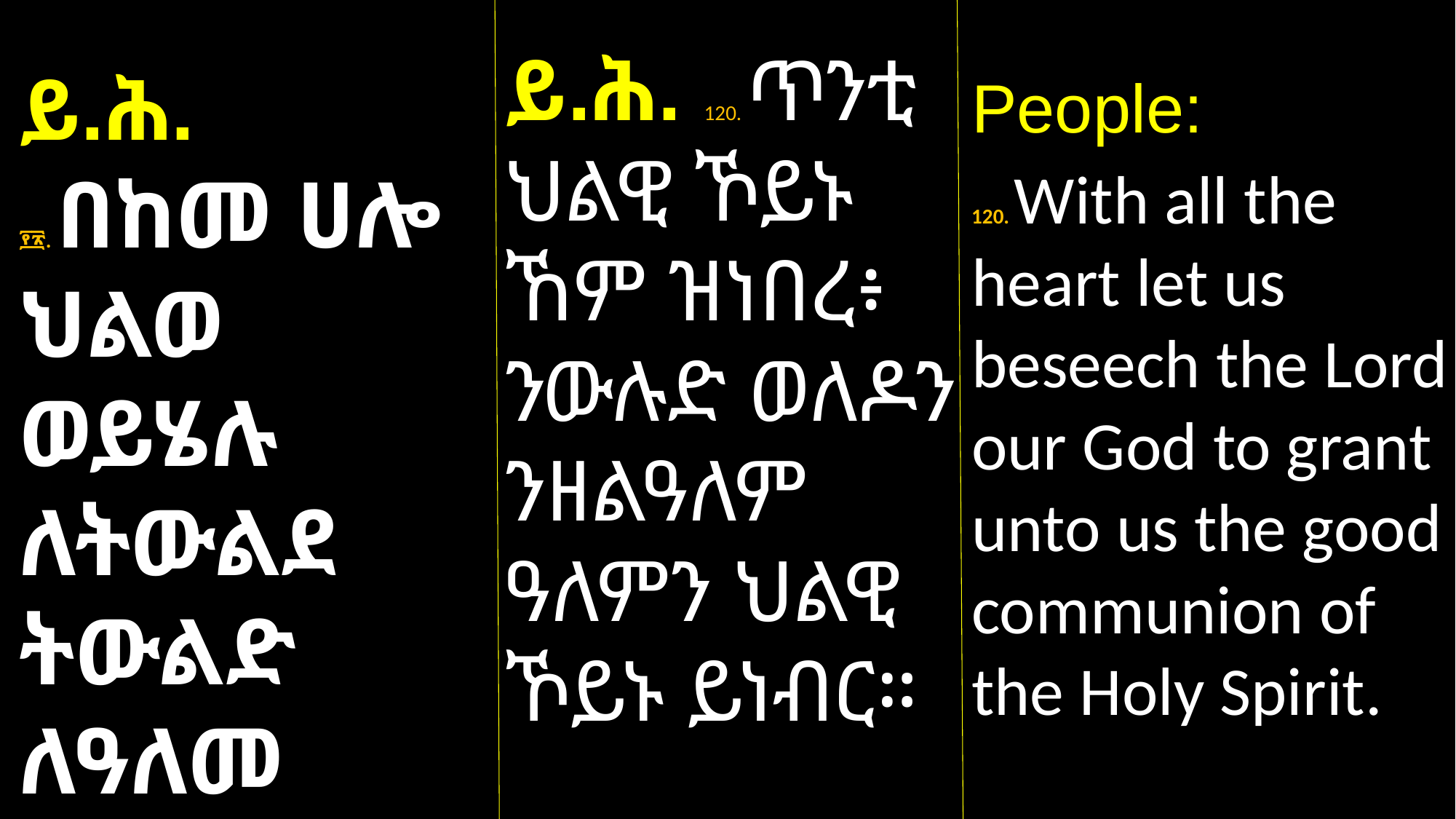

ይ.ሕ. 120. ጥንቲ ህልዊ ኾይኑ
ኸም ዝነበረ፥ ንውሉድ ወለዶን ንዘልዓለም ዓለምን ህልዊ ኾይኑ ይነብር።

ይ.ሕ.
፻፳. በከመ ሀሎ ህልወ ወይሄሉ ለትውልደ ትውልድ ለዓለመ ዓለም።
People:
120. With all the heart let us beseech the Lord our God to grant unto us the good communion of the Holy Spirit.